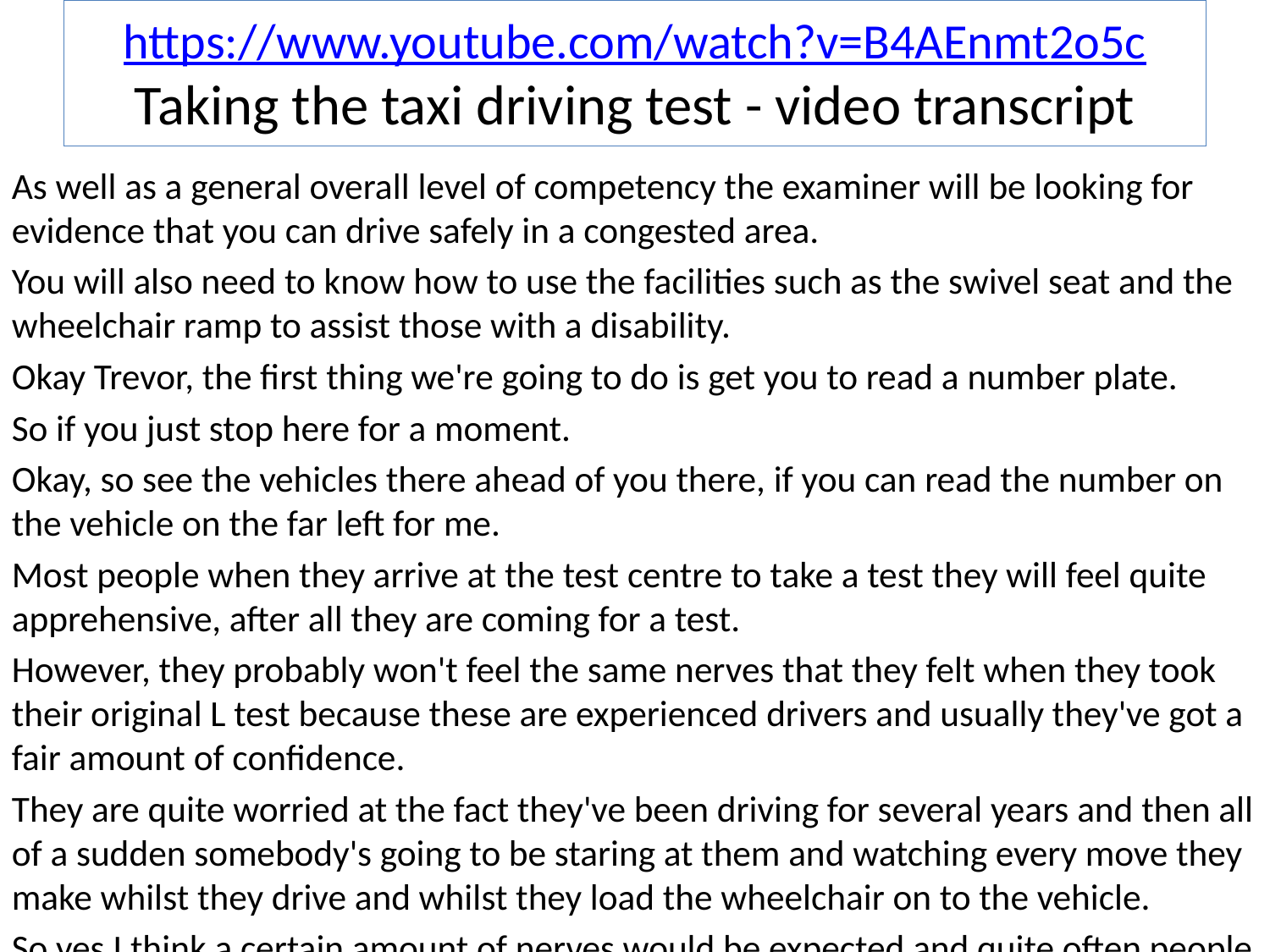

# https://www.youtube.com/watch?v=B4AEnmt2o5c Taking the taxi driving test - video transcript
As well as a general overall level of competency the examiner will be looking for evidence that you can drive safely in a congested area.
You will also need to know how to use the facilities such as the swivel seat and the wheelchair ramp to assist those with a disability.
Okay Trevor, the first thing we're going to do is get you to read a number plate.
So if you just stop here for a moment.
Okay, so see the vehicles there ahead of you there, if you can read the number on the vehicle on the far left for me.
Most people when they arrive at the test centre to take a test they will feel quite apprehensive, after all they are coming for a test.
However, they probably won't feel the same nerves that they felt when they took their original L test because these are experienced drivers and usually they've got a fair amount of confidence.
They are quite worried at the fact they've been driving for several years and then all of a sudden somebody's going to be staring at them and watching every move they make whilst they drive and whilst they load the wheelchair on to the vehicle.
So yes I think a certain amount of nerves would be expected and quite often people do perform very well even though they are slightly nervous at the time.